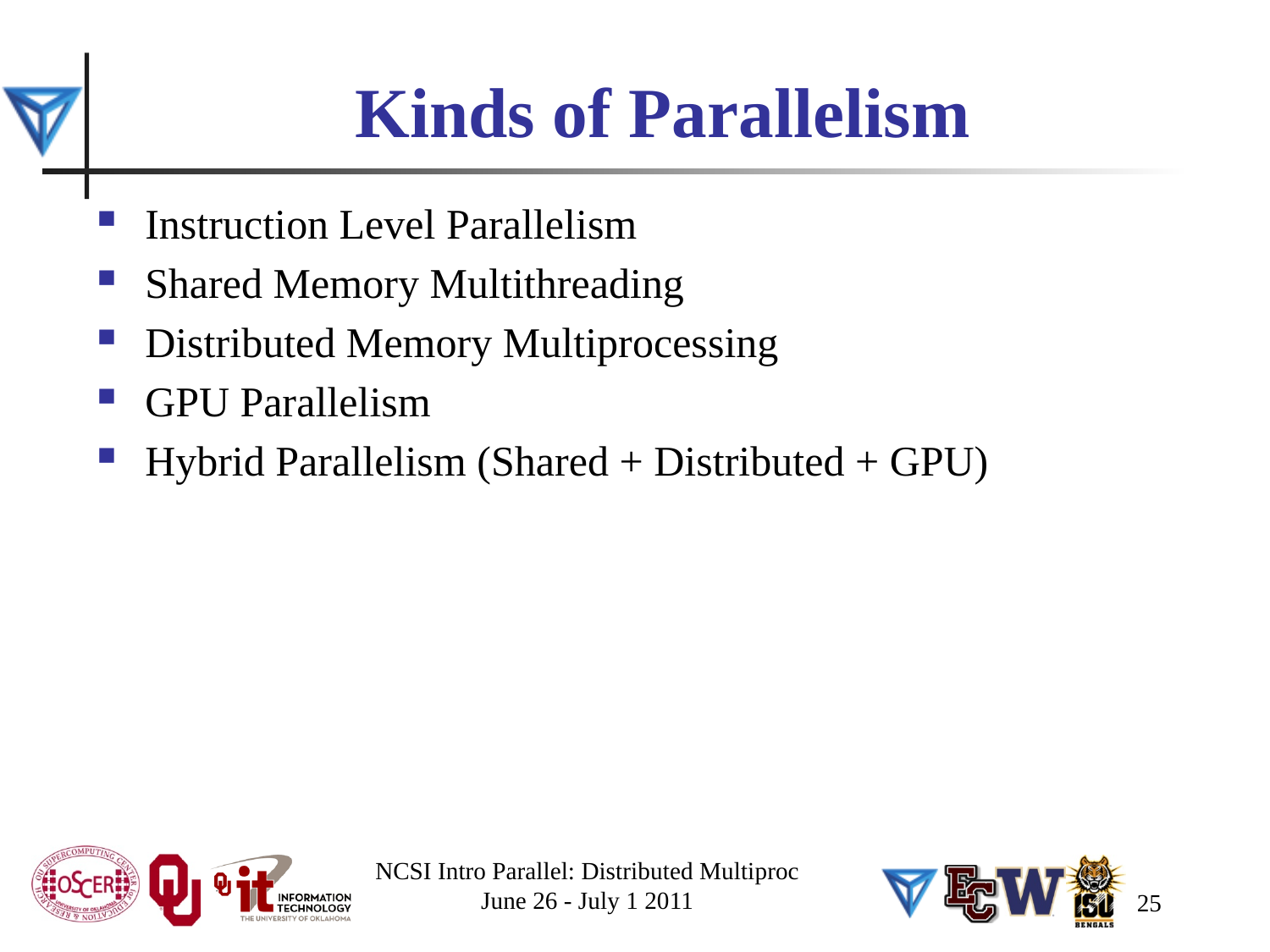

# Kinds of Parallelism
Instruction Level Parallelism
Shared Memory Multithreading
Distributed Memory Multiprocessing
GPU Parallelism
Hybrid Parallelism (Shared + Distributed + GPU)
NCSI Intro Parallel: Distributed Multiproc
June 26 - July 1 2011
25